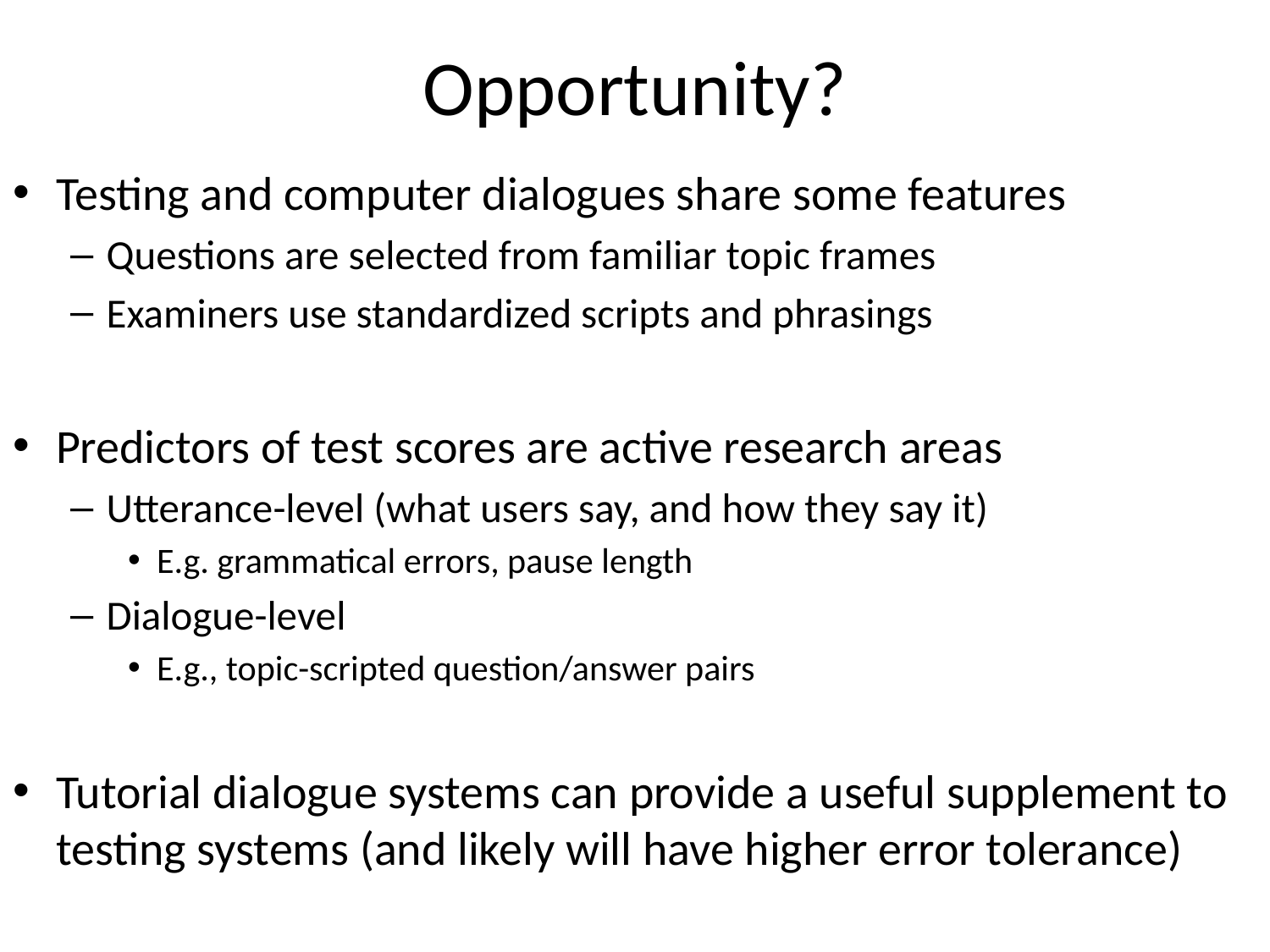

# Opportunity?
Testing and computer dialogues share some features
Questions are selected from familiar topic frames
Examiners use standardized scripts and phrasings

Predictors of test scores are active research areas
Utterance-level (what users say, and how they say it)
E.g. grammatical errors, pause length
Dialogue-level
E.g., topic-scripted question/answer pairs

Tutorial dialogue systems can provide a useful supplement to testing systems (and likely will have higher error tolerance)